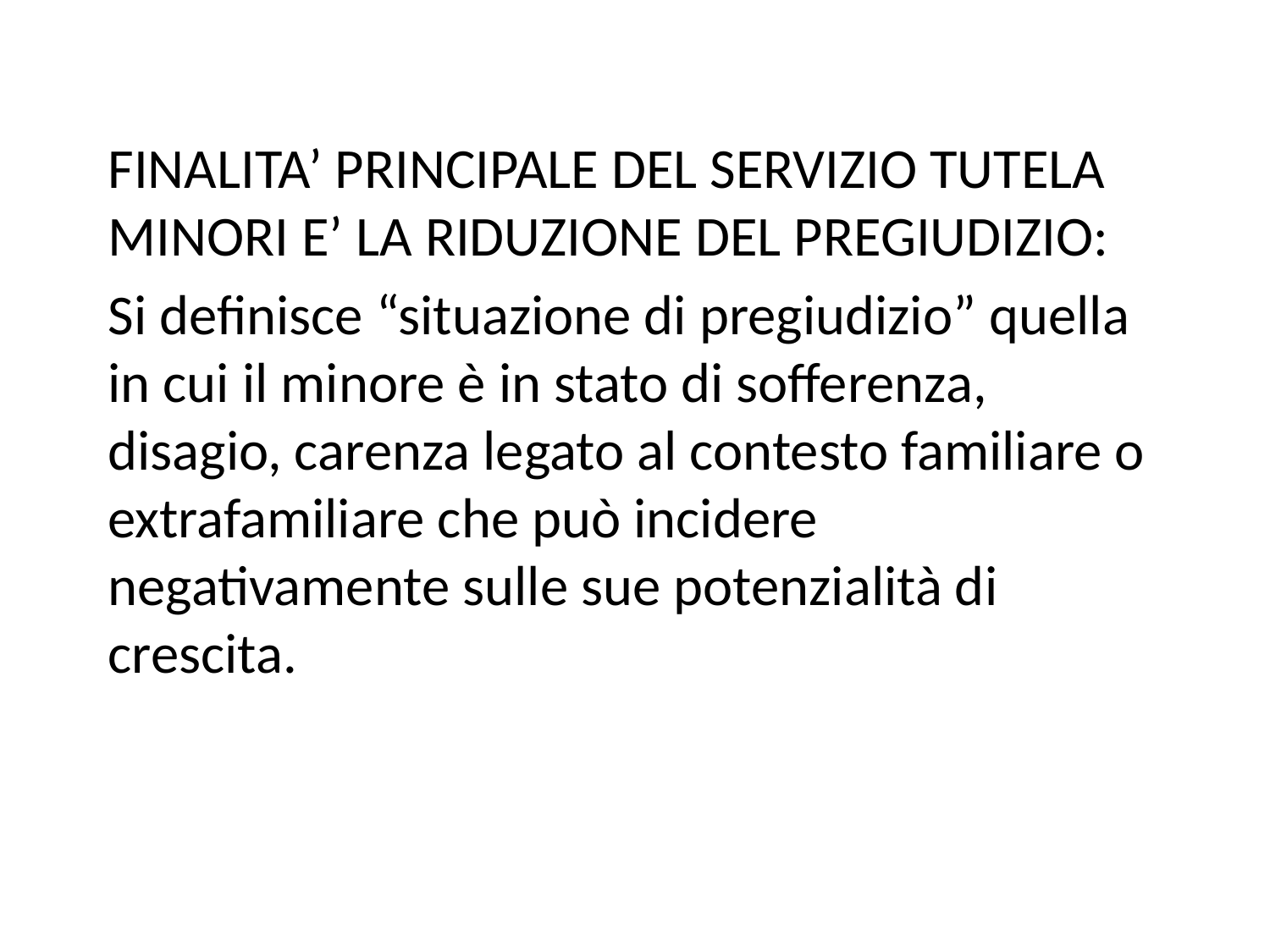

FINALITA’ PRINCIPALE DEL SERVIZIO TUTELA MINORI E’ LA RIDUZIONE DEL PREGIUDIZIO:
Si definisce “situazione di pregiudizio” quella in cui il minore è in stato di sofferenza, disagio, carenza legato al contesto familiare o extrafamiliare che può incidere negativamente sulle sue potenzialità di crescita.